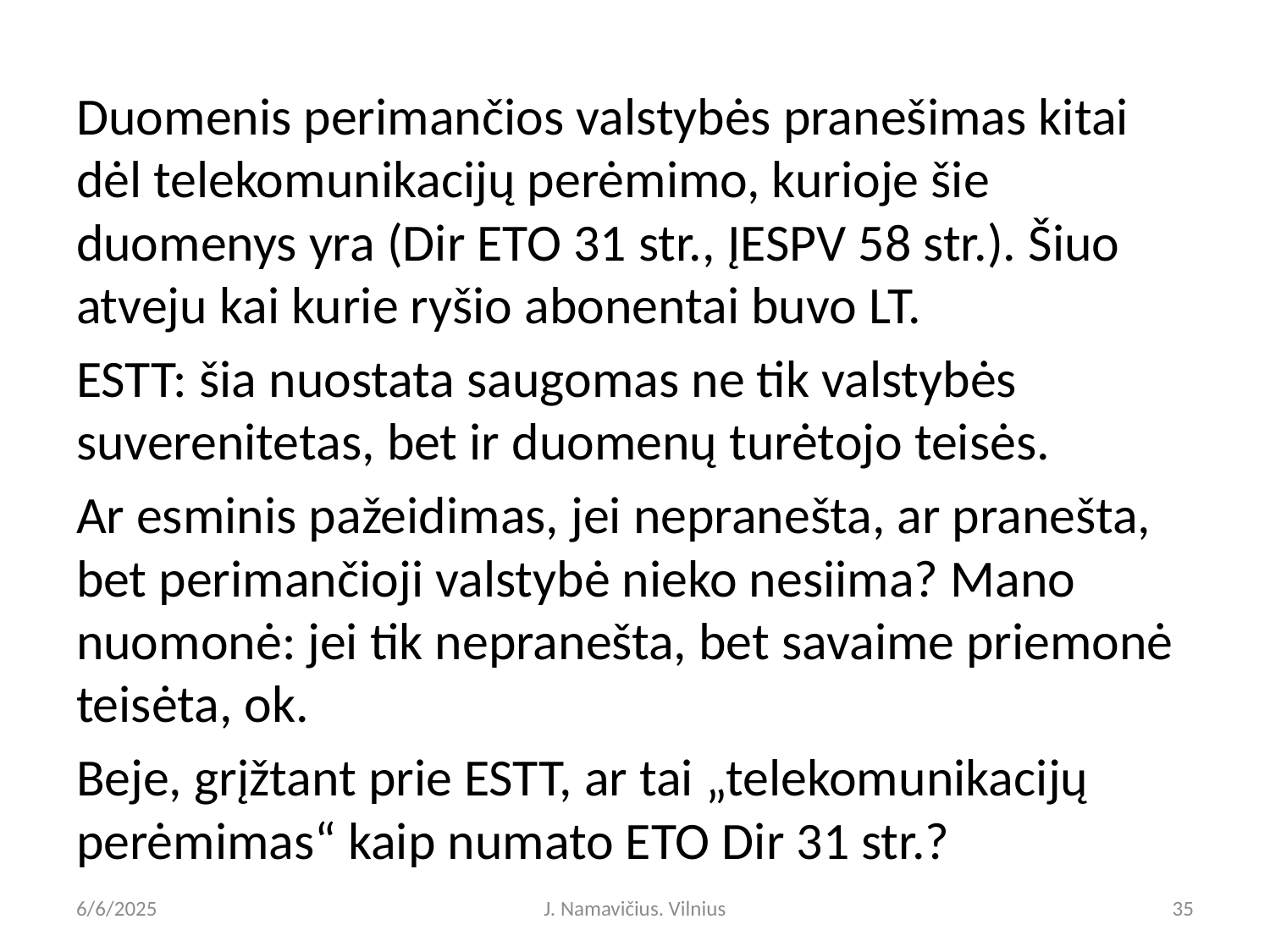

Duomenis perimančios valstybės pranešimas kitai dėl telekomunikacijų perėmimo, kurioje šie duomenys yra (Dir ETO 31 str., ĮESPV 58 str.). Šiuo atveju kai kurie ryšio abonentai buvo LT.
ESTT: šia nuostata saugomas ne tik valstybės suverenitetas, bet ir duomenų turėtojo teisės.
Ar esminis pažeidimas, jei nepranešta, ar pranešta, bet perimančioji valstybė nieko nesiima? Mano nuomonė: jei tik nepranešta, bet savaime priemonė teisėta, ok.
Beje, grįžtant prie ESTT, ar tai „telekomunikacijų perėmimas“ kaip numato ETO Dir 31 str.?

6/6/2025
J. Namavičius. Vilnius
35